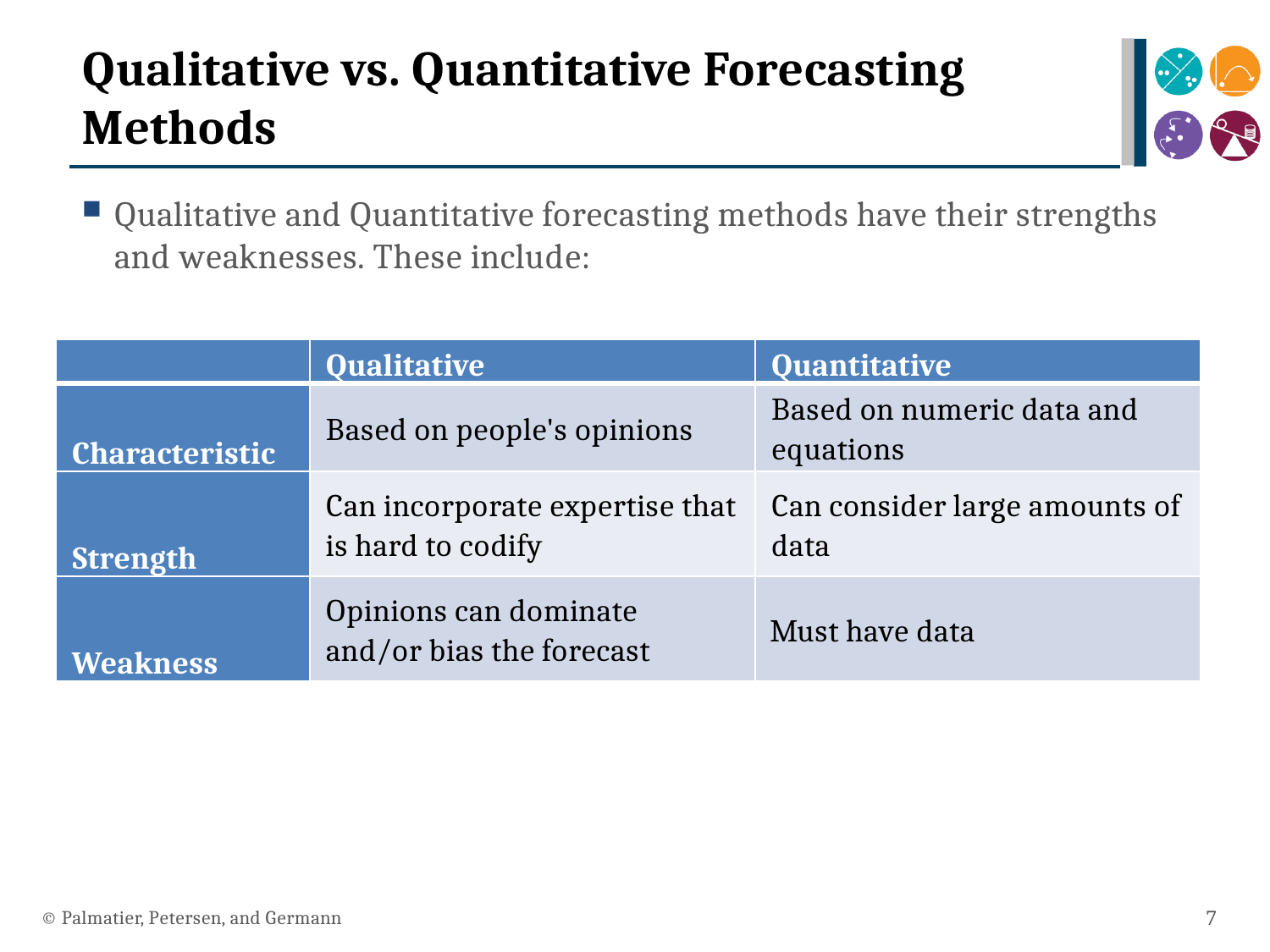

# Qualitative vs. Quantitative Forecasting Methods
Qualitative and Quantitative forecasting methods have their strengths and weaknesses. These include:

|  | Qualitative | Quantitative |
| --- | --- | --- |
| Characteristic | Based on people's opinions | Based on numeric data and equations |
| Strength | Can incorporate expertise that is hard to codify | Can consider large amounts of data |
| Weakness | Opinions can dominate and/or bias the forecast | Must have data |
© Palmatier, Petersen, and Germann
7